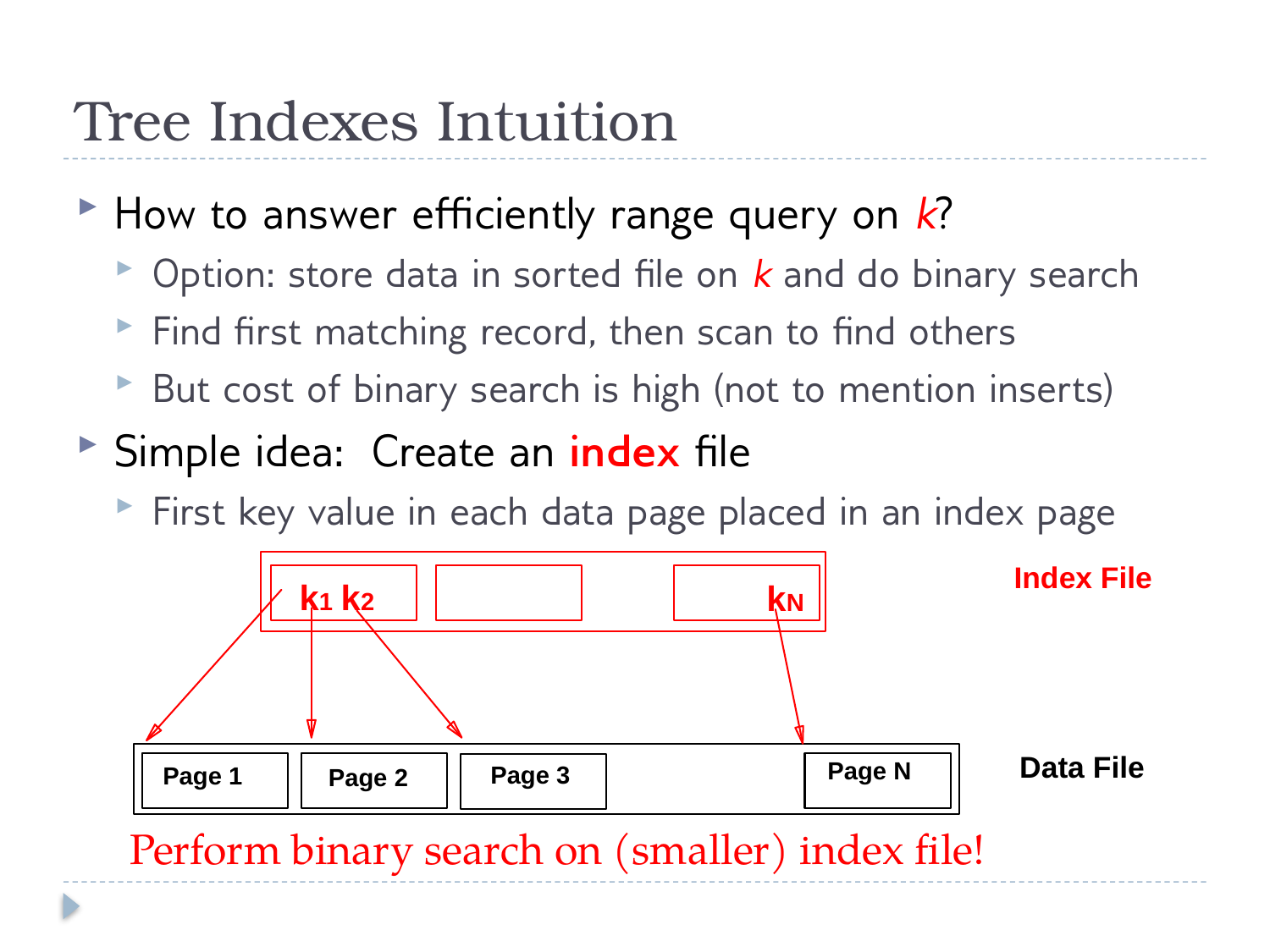

# Tree Indexes Intuition
How to answer efficiently range query on k?
Option: store data in sorted file on k and do binary search
Find first matching record, then scan to find others
But cost of binary search is high (not to mention inserts)
Simple idea:  Create an index file
First key value in each data page placed in an index page

Index File

k2
k1
kN

Data File

Page N

Page 3

Page 1
Page 2
Perform binary search on (smaller) index file!